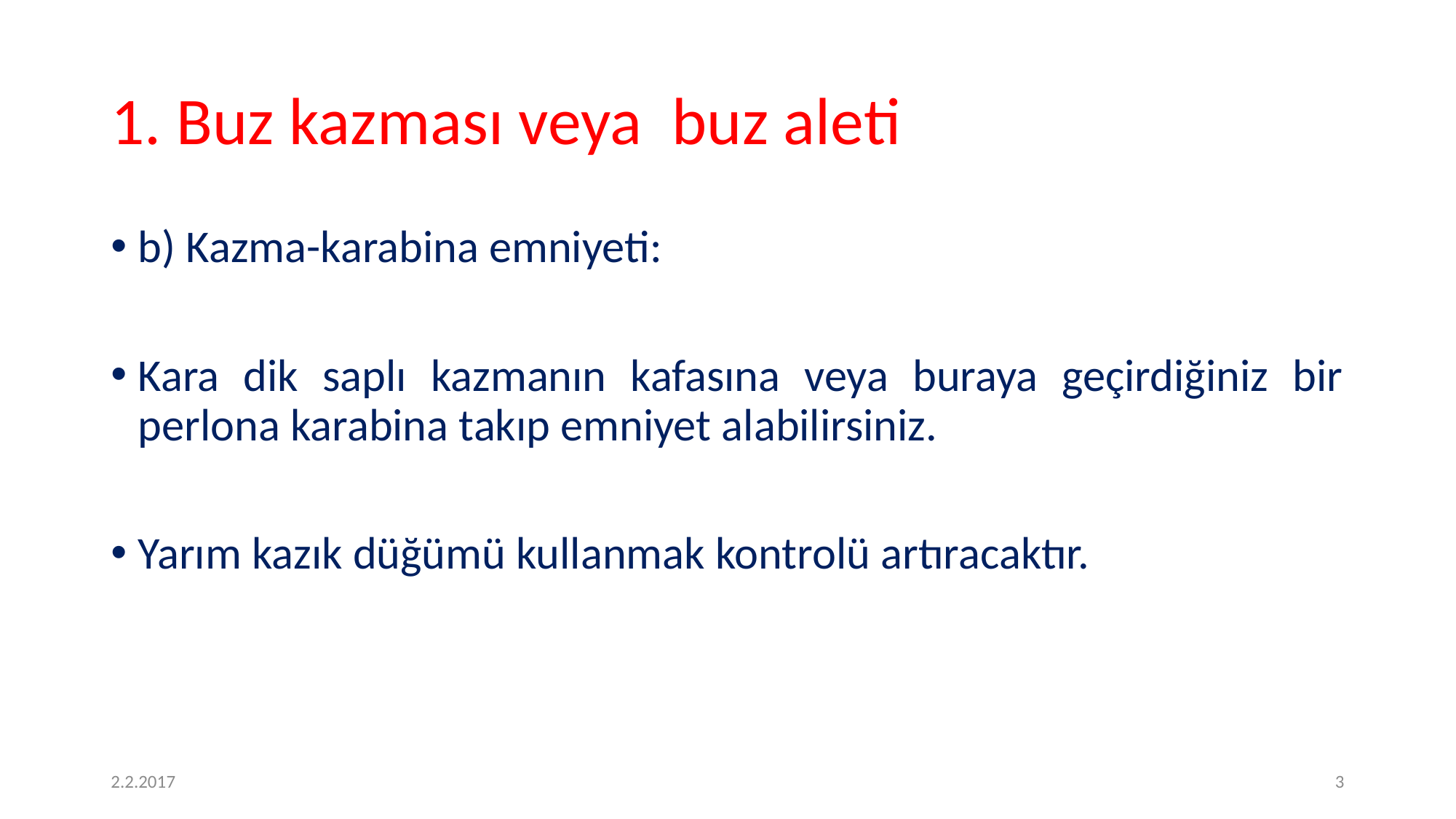

# 1. Buz kazması veya  buz aleti
b) Kazma-karabina emniyeti:

Kara dik saplı kazmanın kafasına veya buraya geçirdiğiniz bir perlona karabina takıp emniyet alabilirsiniz.

Yarım kazık düğümü kullanmak kontrolü artıracaktır.
2.2.2017
3